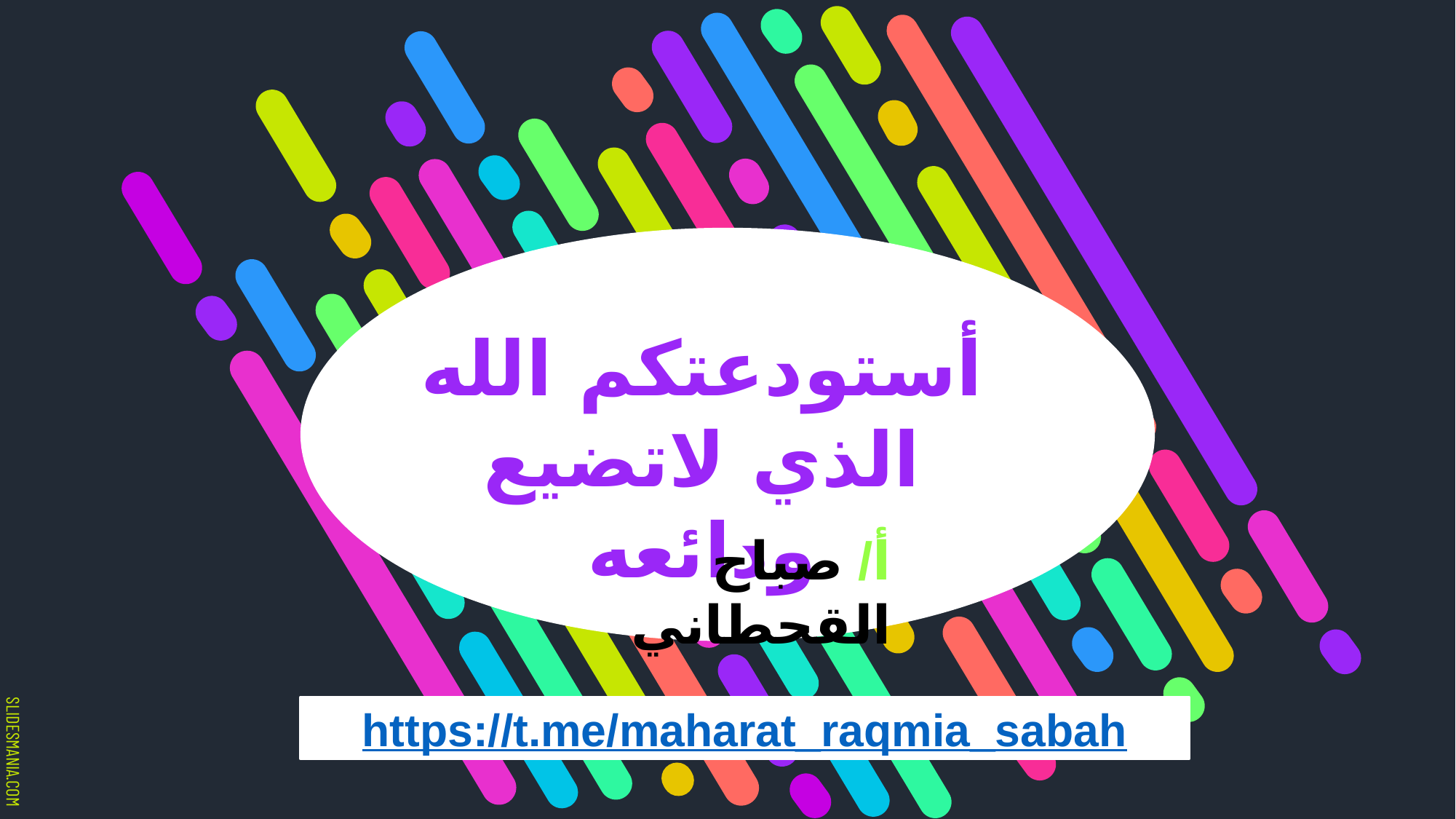

أستودعتكم الله الذي لاتضيع ودائعه
أ/ صباح القحطاني
https://t.me/maharat_raqmia_sabah